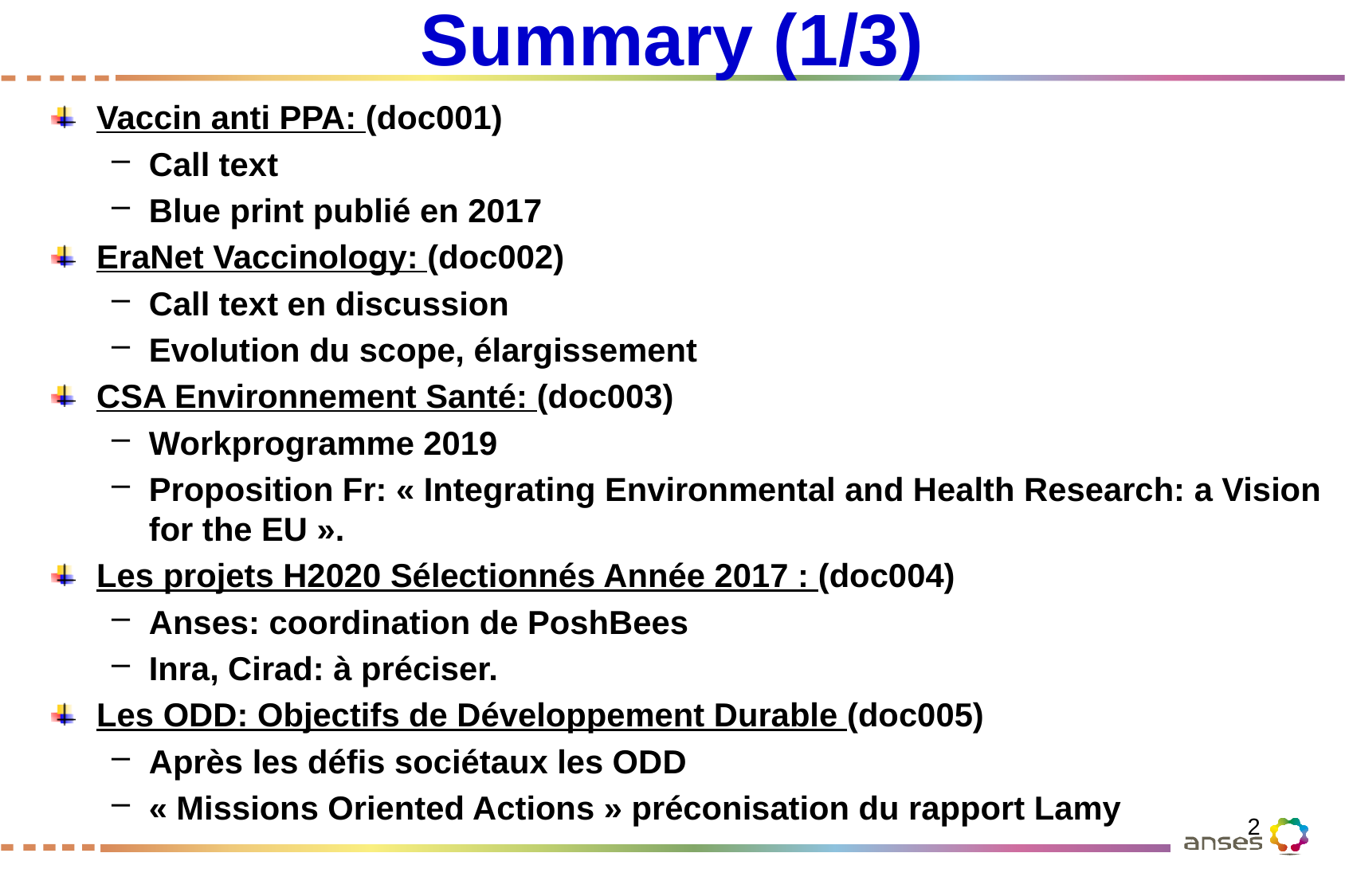

# Summary (1/3)
Vaccin anti PPA: (doc001)
Call text
Blue print publié en 2017
EraNet Vaccinology: (doc002)
Call text en discussion
Evolution du scope, élargissement
CSA Environnement Santé: (doc003)
Workprogramme 2019
Proposition Fr: « Integrating Environmental and Health Research: a Vision for the EU ».
Les projets H2020 Sélectionnés Année 2017 : (doc004)
Anses: coordination de PoshBees
Inra, Cirad: à préciser.
Les ODD: Objectifs de Développement Durable (doc005)
Après les défis sociétaux les ODD
« Missions Oriented Actions » préconisation du rapport Lamy

2